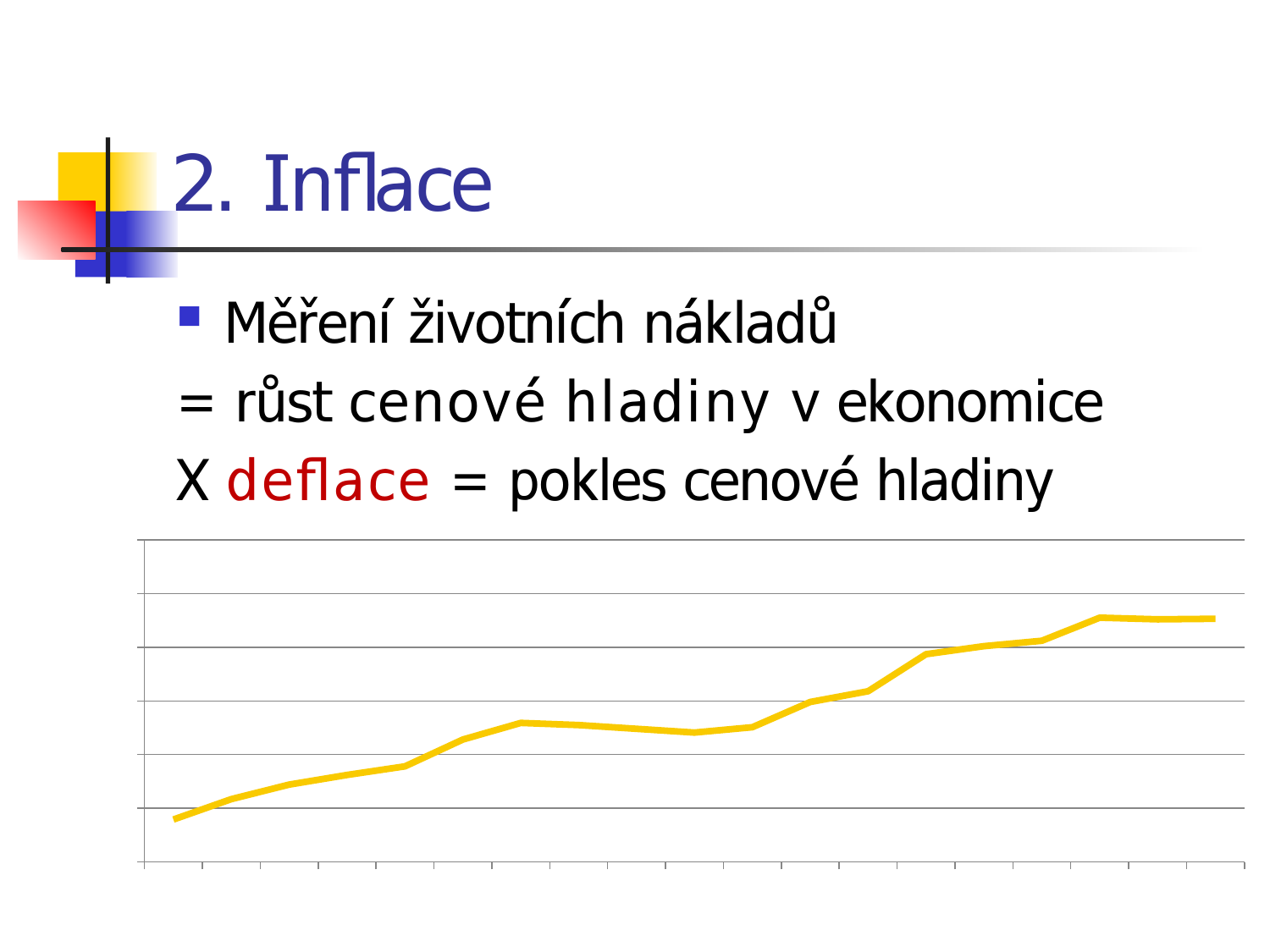

# 2. Inflace
Měření životních nákladů
= růst cenové hladiny v ekonomice
X deflace = pokles cenové hladiny

### Chart

| Category | cena |
|---|---|
| 1997 | 6.79 |
| 1998 | 7.17 |
| 1999 | 7.44 |
| 2000 | 7.62 |
| 2001 | 7.78 |
| 2002 | 8.28 |
| 2003 | 8.59 |
| 2004 | 8.55 |
| 2005 | 8.48 |
| 2006 | 8.41 |
| 2007 | 8.51 |
| 2008 | 8.98 |
| 2009 | 9.18 |
| 2010 | 9.87 |
| 2011 | 10.02 |
| 2012 | 10.12 |
| 2013 | 10.55 |
| 2014 | 10.52 |
| 2015 | 10.53 |